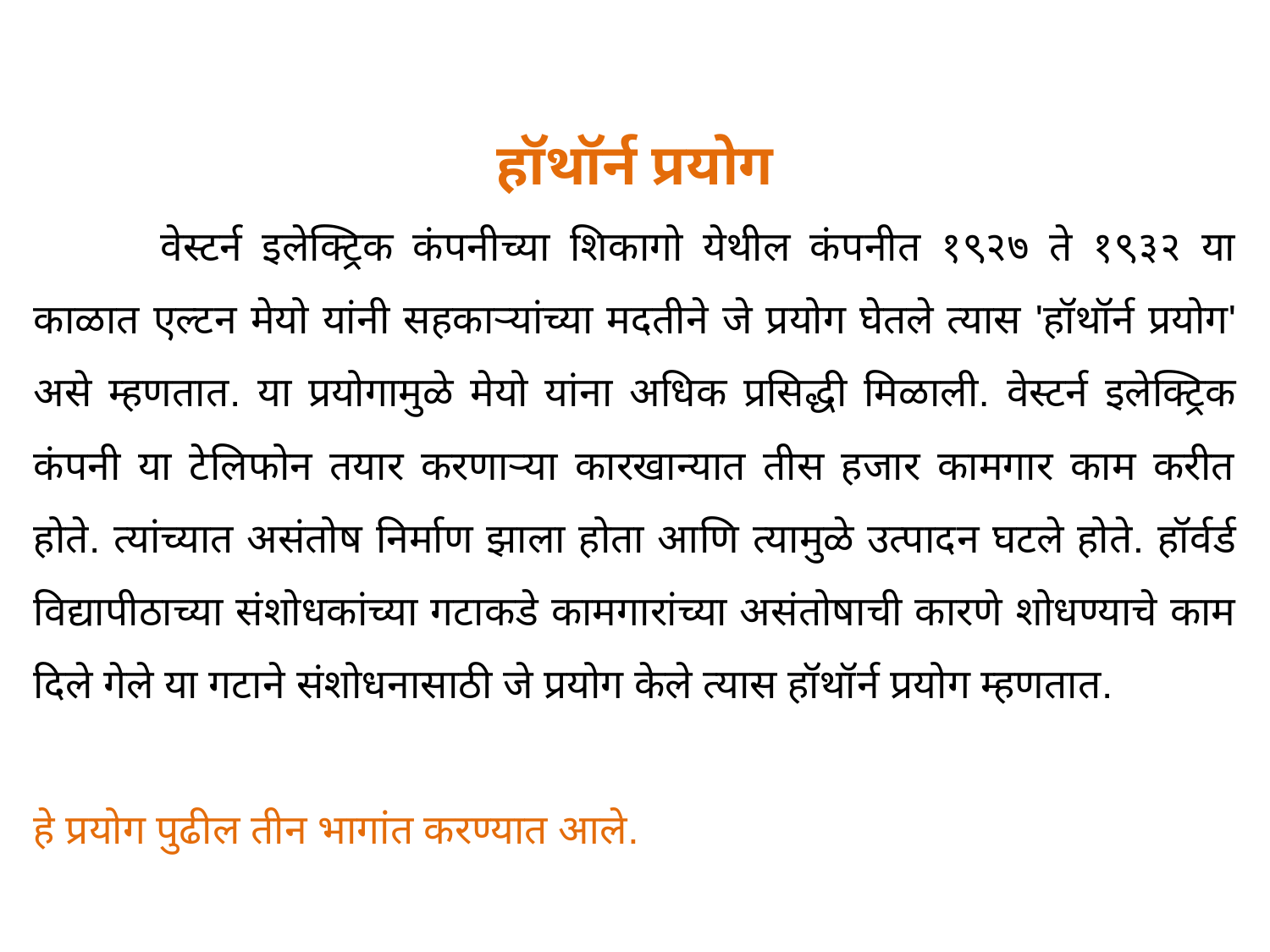

हॉथॉर्न प्रयोग
	वेस्टर्न इलेक्ट्रिक कंपनीच्या शिकागो येथील कंपनीत १९२७ ते १९३२ या काळात एल्टन मेयो यांनी सहकाऱ्यांच्या मदतीने जे प्रयोग घेतले त्यास 'हॉथॉर्न प्रयोग' असे म्हणतात. या प्रयोगामुळे मेयो यांना अधिक प्रसिद्धी मिळाली. वेस्टर्न इलेक्ट्रिक कंपनी या टेलिफोन तयार करणाऱ्या कारखान्यात तीस हजार कामगार काम करीत होते. त्यांच्यात असंतोष निर्माण झाला होता आणि त्यामुळे उत्पादन घटले होते. हॉर्वर्ड विद्यापीठाच्या संशोधकांच्या गटाकडे कामगारांच्या असंतोषाची कारणे शोधण्याचे काम दिले गेले या गटाने संशोधनासाठी जे प्रयोग केले त्यास हॉथॉर्न प्रयोग म्हणतात.

हे प्रयोग पुढील तीन भागांत करण्यात आले.